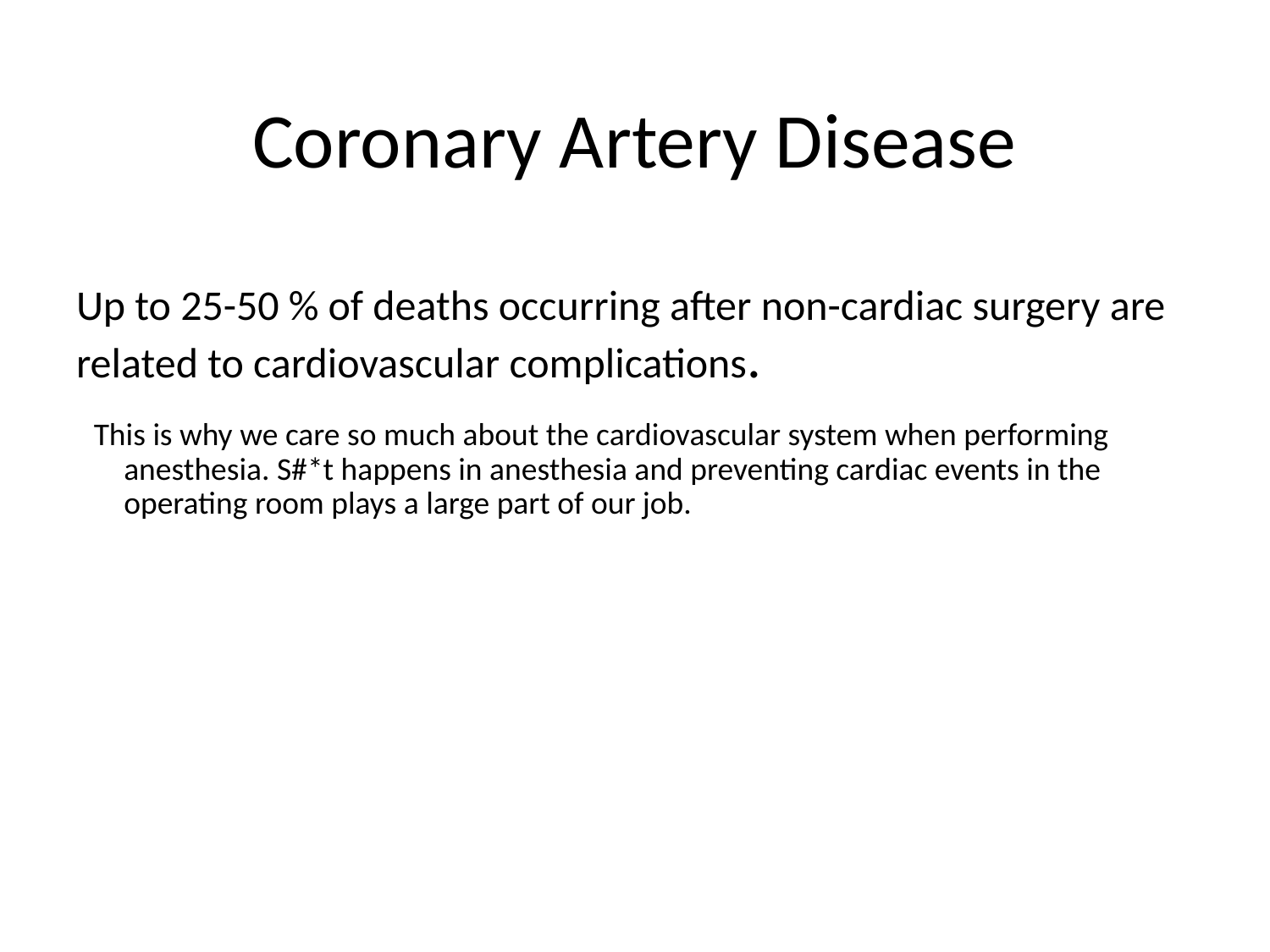

# Coronary Artery Disease
Up to 25-50 % of deaths occurring after non-cardiac surgery are related to cardiovascular complications.
This is why we care so much about the cardiovascular system when performing anesthesia. S#*t happens in anesthesia and preventing cardiac events in the operating room plays a large part of our job.